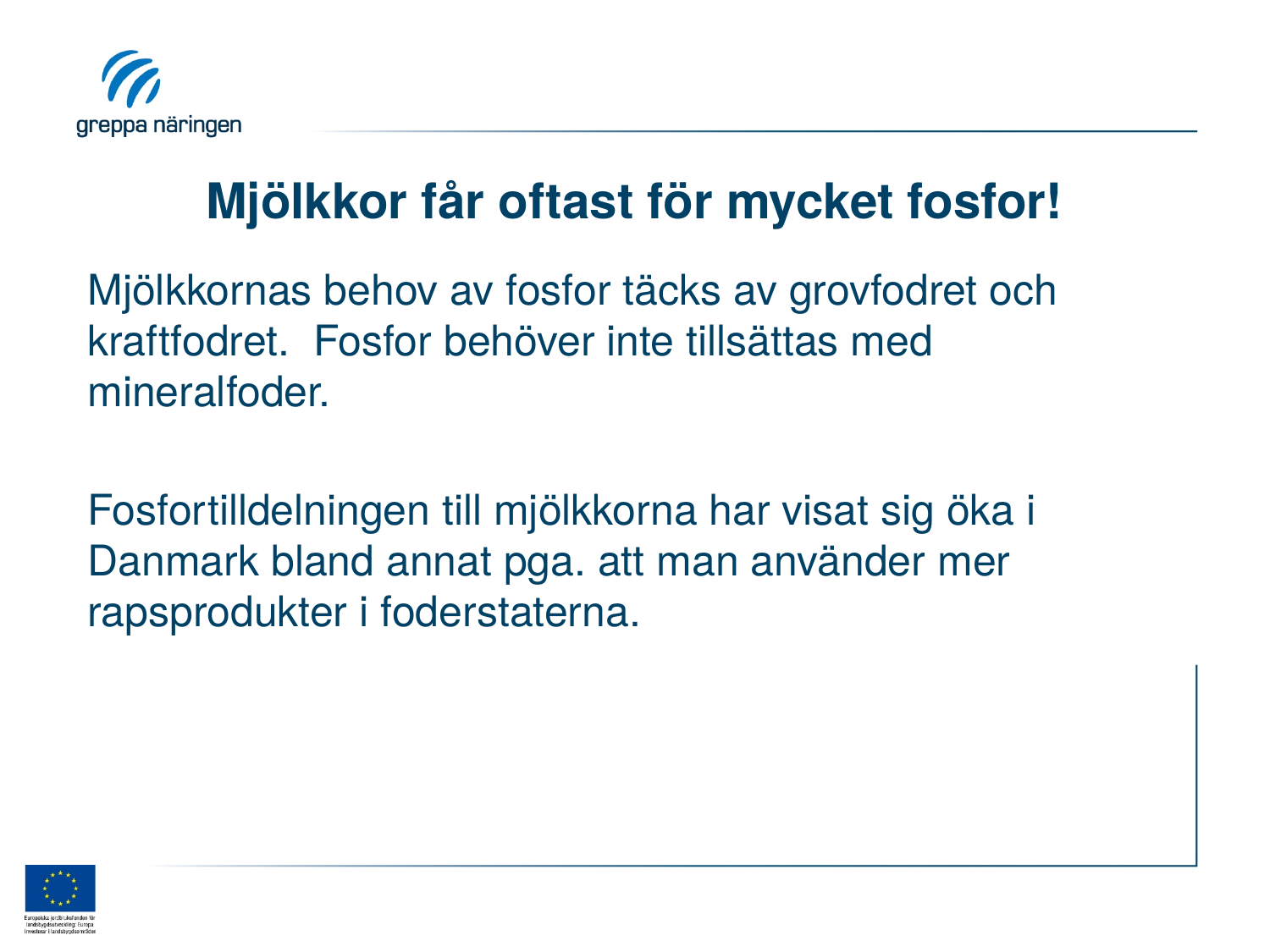

# Mjölkkor får oftast för mycket fosfor!
Mjölkkornas behov av fosfor täcks av grovfodret och kraftfodret.  Fosfor behöver inte tillsättas med mineralfoder.

Fosfortilldelningen till mjölkkorna har visat sig öka i Danmark bland annat pga. att man använder mer rapsprodukter i foderstaterna.